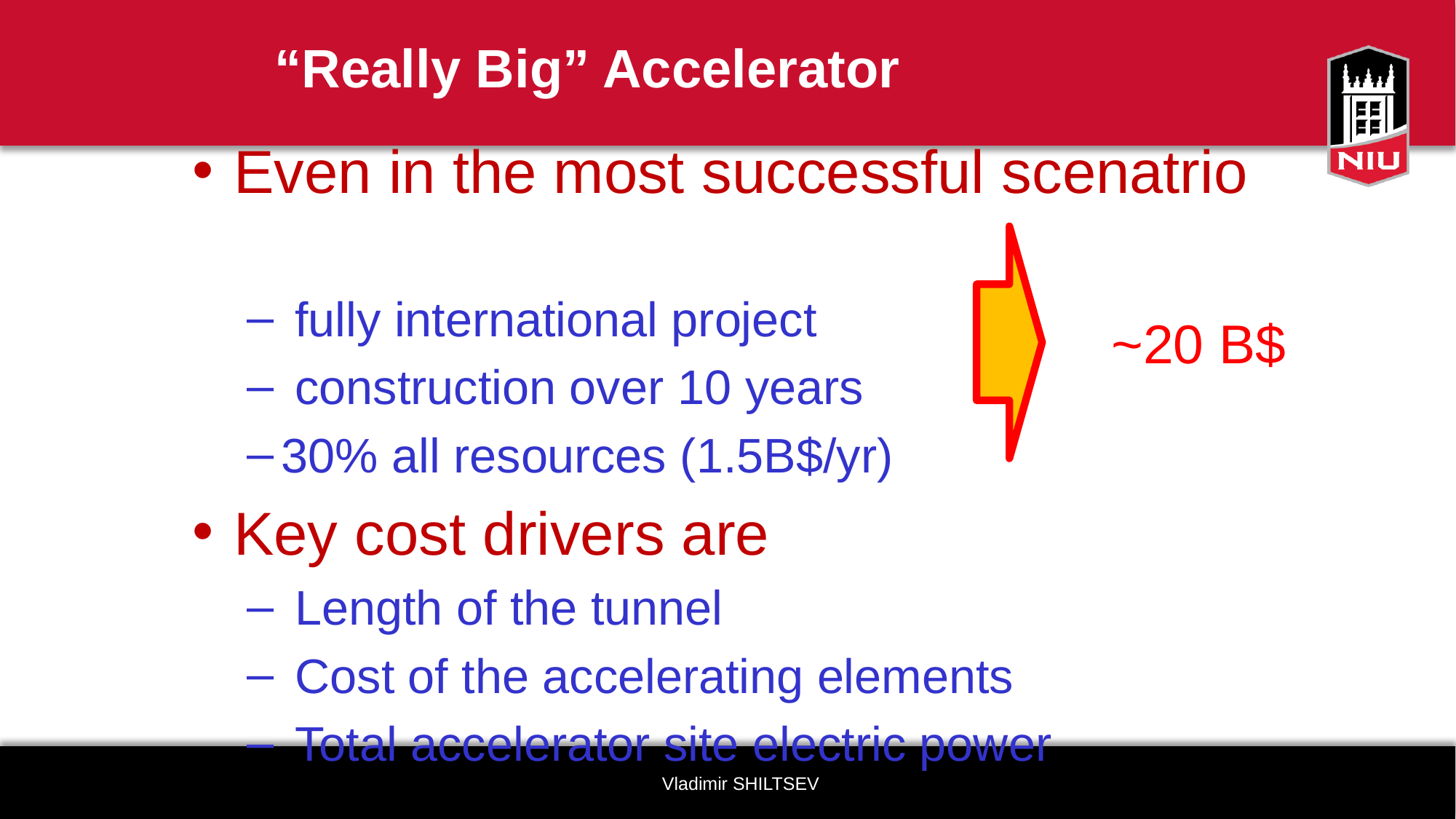

# “Really Big” Accelerator
Even in the most successful scenatrio
 fully international project
 construction over 10 years
30% all resources (1.5B$/yr)
Key cost drivers are
 Length of the tunnel
 Cost of the accelerating elements
 Total accelerator site electric power

~20 B$